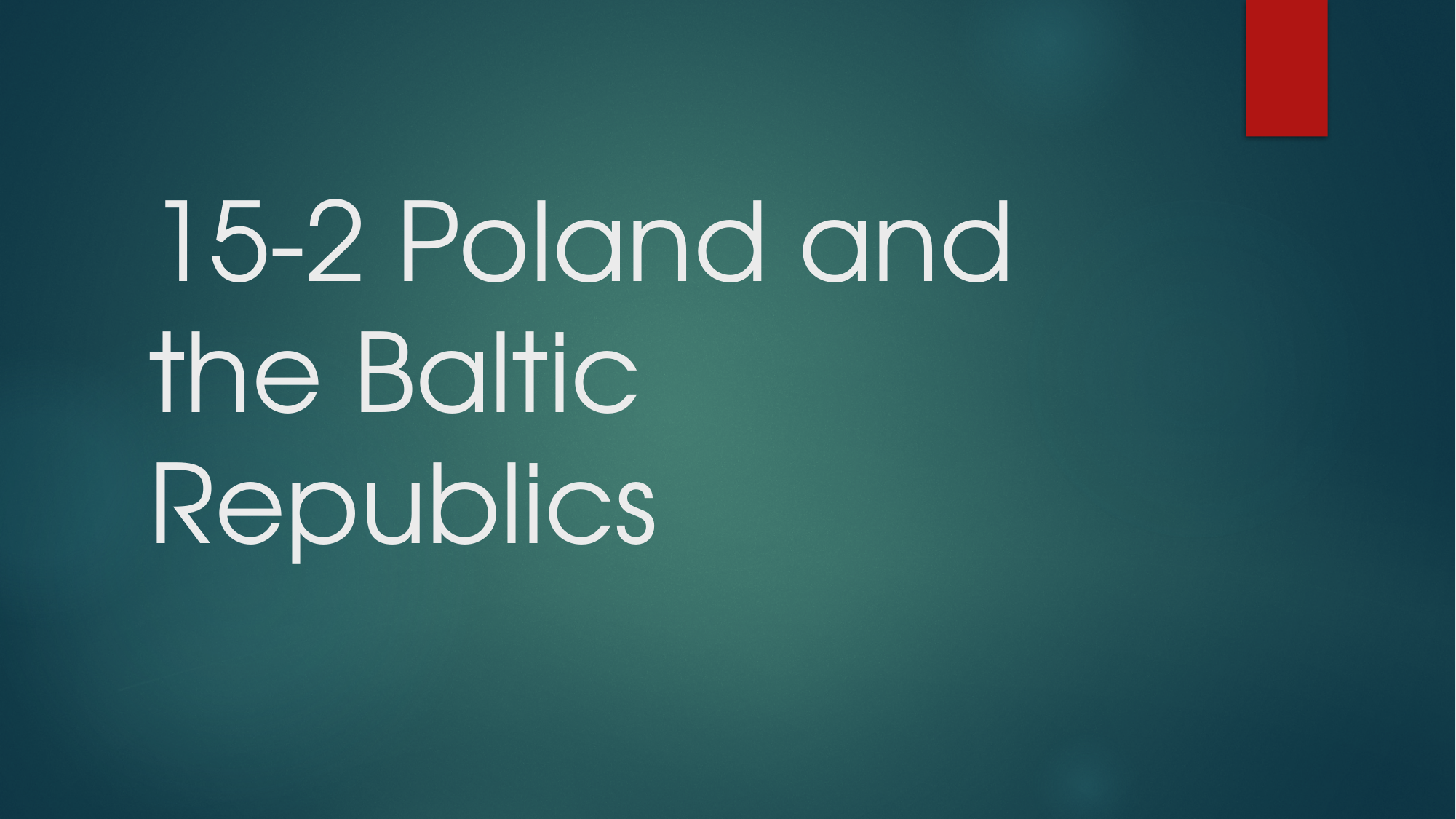

# 15-2 Poland and the Baltic Republics